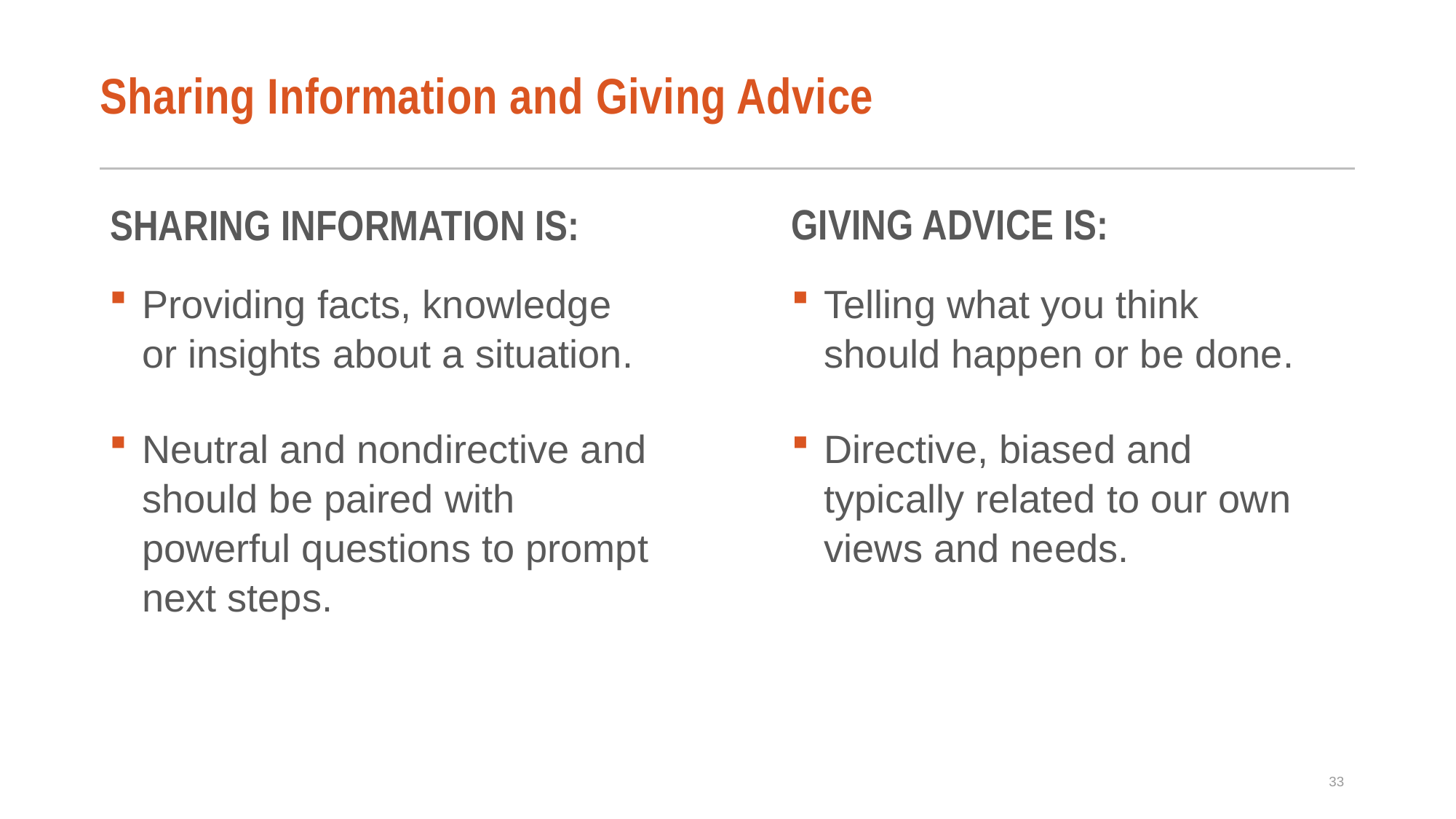

# Sharing Information and Giving Advice
GIVING ADVICE IS:
 SHARING INFORMATION IS:
Providing facts, knowledge or insights about a situation.
Neutral and nondirective and should be paired with powerful questions to prompt next steps.

Telling what you think should happen or be done.
Directive, biased and typically related to our own views and needs.

33